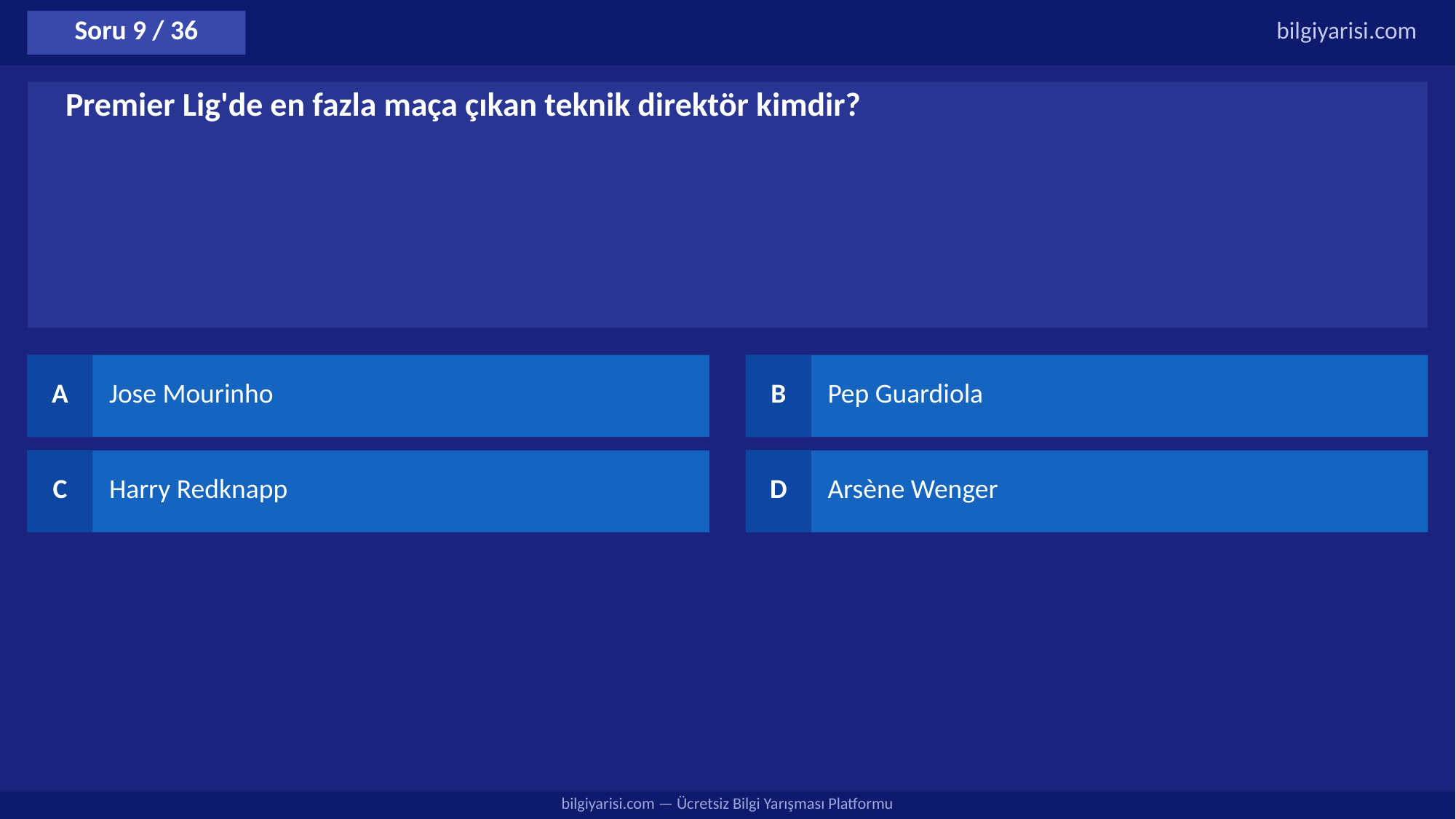

Soru 9 / 36
bilgiyarisi.com

Premier Lig'de en fazla maça çıkan teknik direktör kimdir?

A
Jose Mourinho

B
Pep Guardiola

C
Harry Redknapp

D
Arsène Wenger
bilgiyarisi.com — Ücretsiz Bilgi Yarışması Platformu